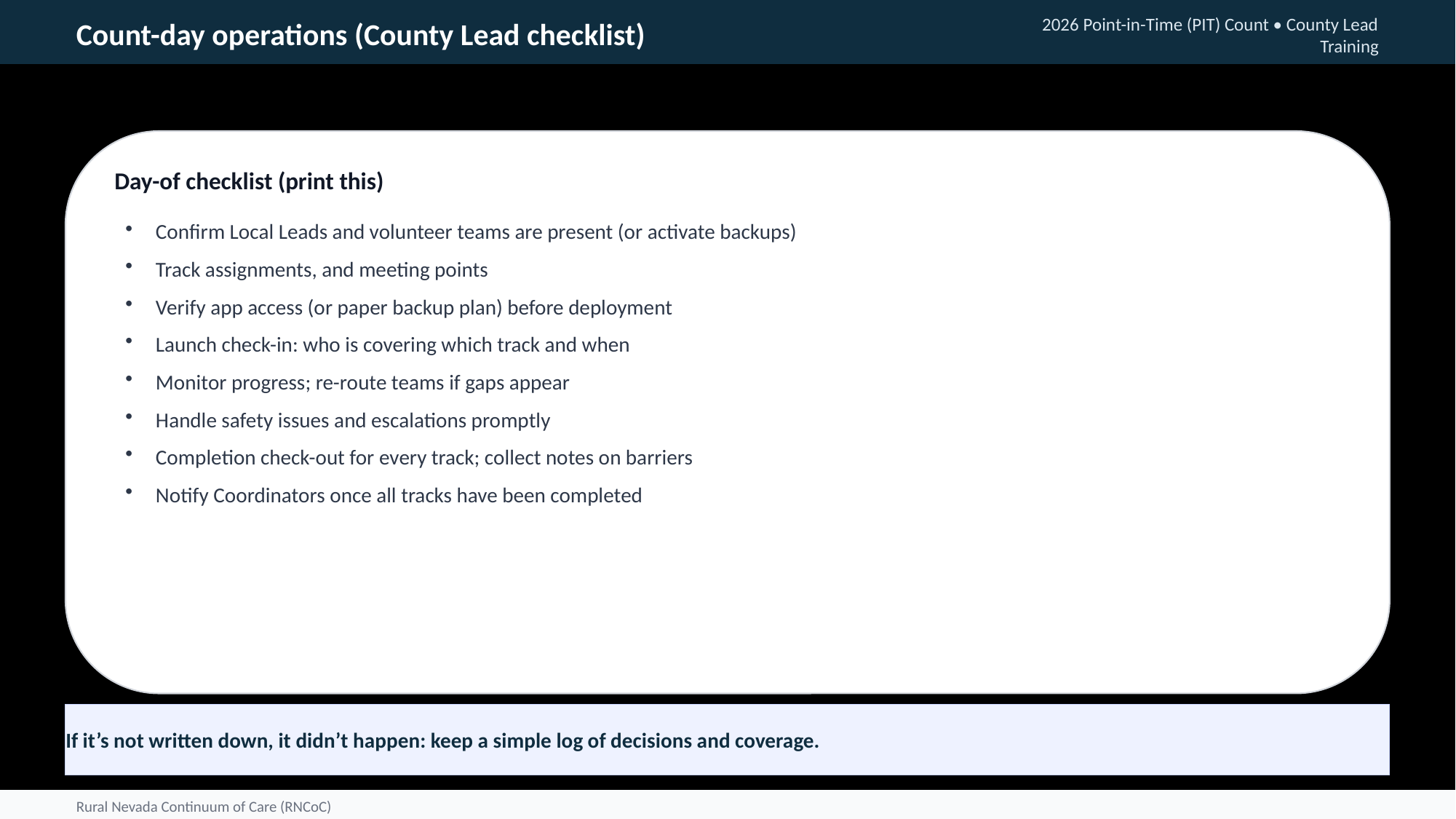

Count-day operations (County Lead checklist)
2026 Point-in-Time (PIT) Count • County Lead Training

Day-of checklist (print this)
Confirm Local Leads and volunteer teams are present (or activate backups)
Track assignments, and meeting points
Verify app access (or paper backup plan) before deployment
Launch check-in: who is covering which track and when
Monitor progress; re-route teams if gaps appear
Handle safety issues and escalations promptly
Completion check-out for every track; collect notes on barriers
Notify Coordinators once all tracks have been completed
If it’s not written down, it didn’t happen: keep a simple log of decisions and coverage.

Rural Nevada Continuum of Care (RNCoC)